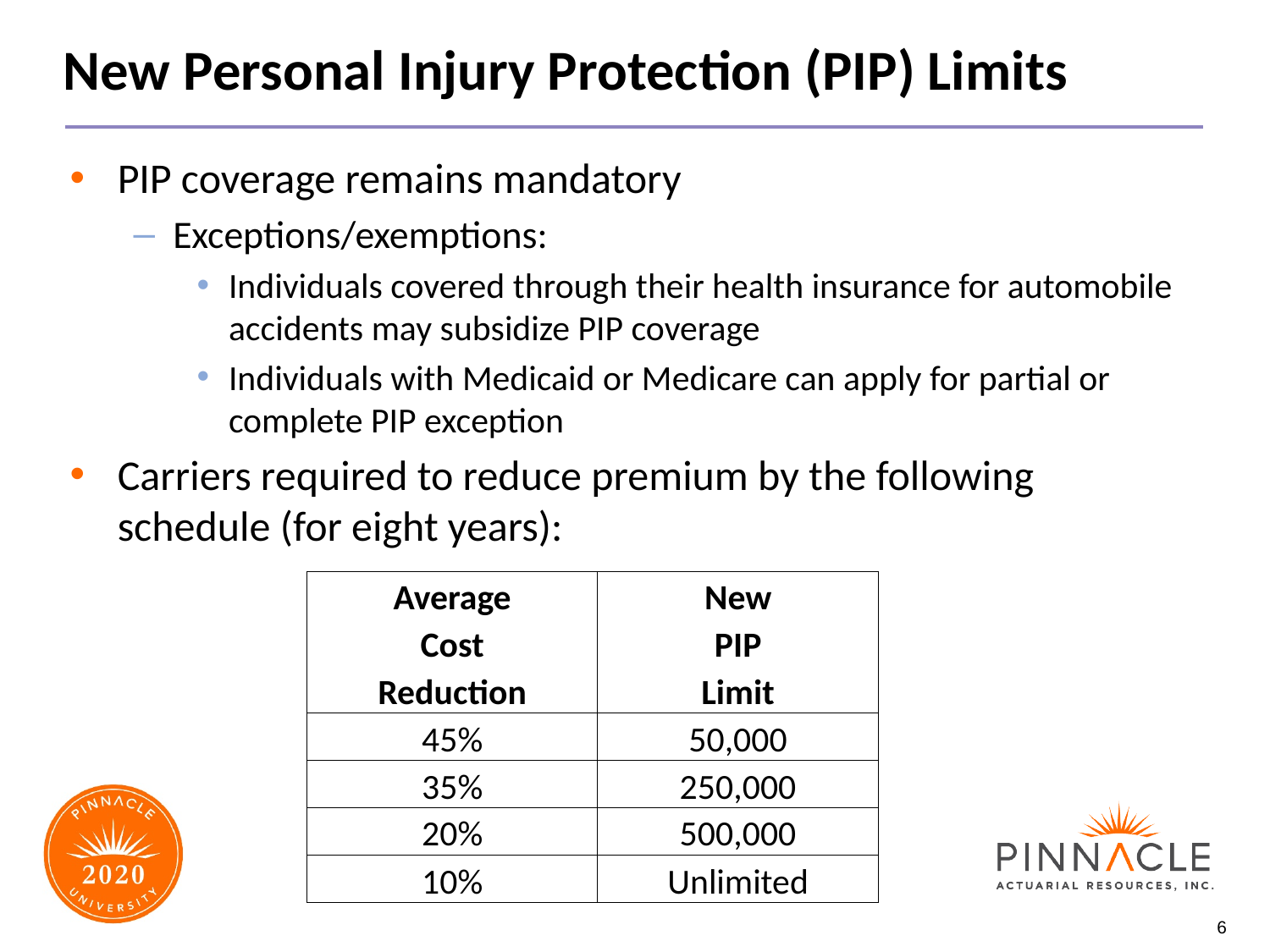

# New Personal Injury Protection (PIP) Limits
PIP coverage remains mandatory
Exceptions/exemptions:
Individuals covered through their health insurance for automobile accidents may subsidize PIP coverage
Individuals with Medicaid or Medicare can apply for partial or complete PIP exception
Carriers required to reduce premium by the following schedule (for eight years):
| Average | New |
| --- | --- |
| Cost | PIP |
| Reduction | Limit |
| 45% | 50,000 |
| 35% | 250,000 |
| 20% | 500,000 |
| 10% | Unlimited |